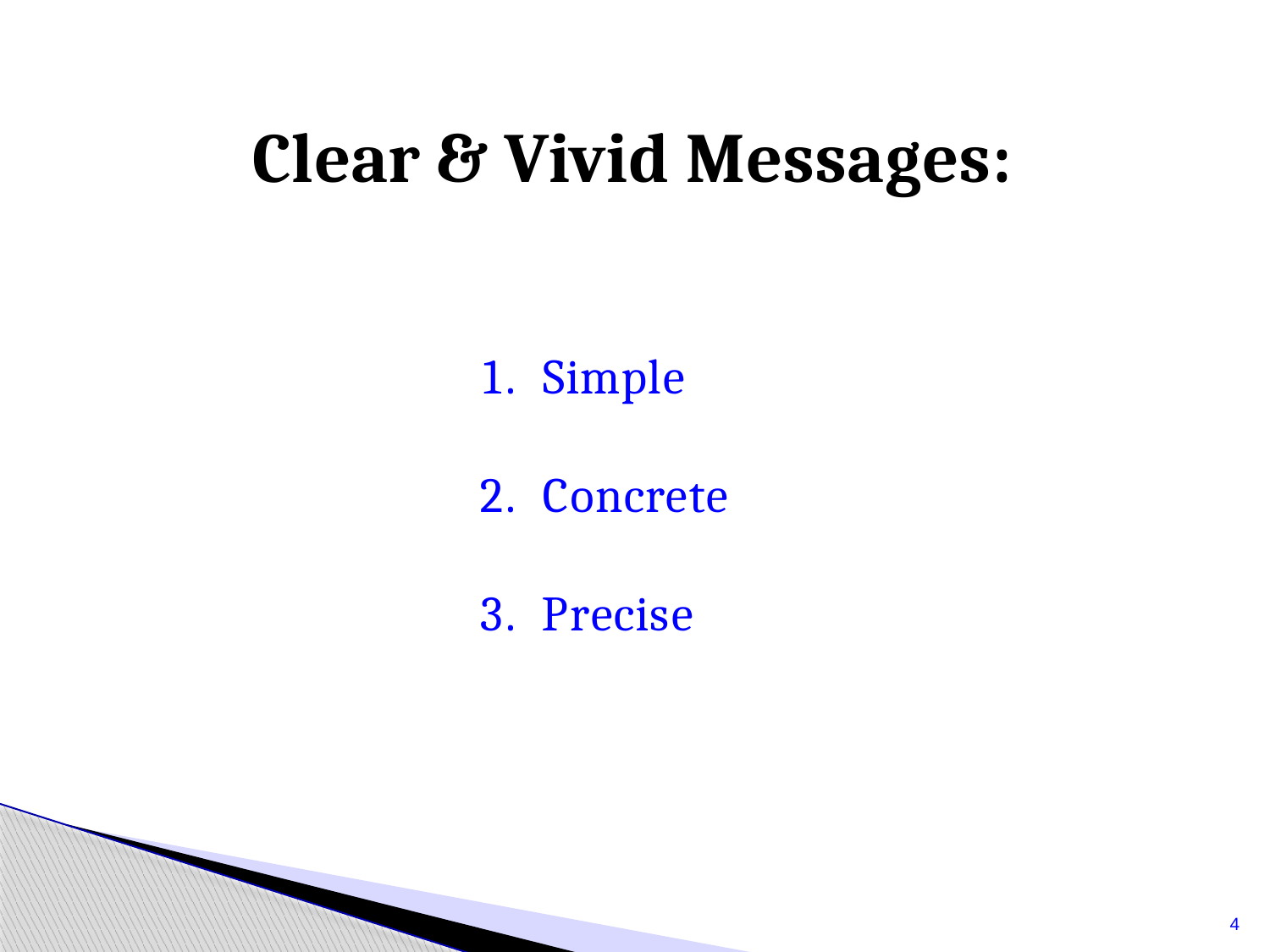

Clear & Vivid Messages:
Simple

Concrete

Precise

4